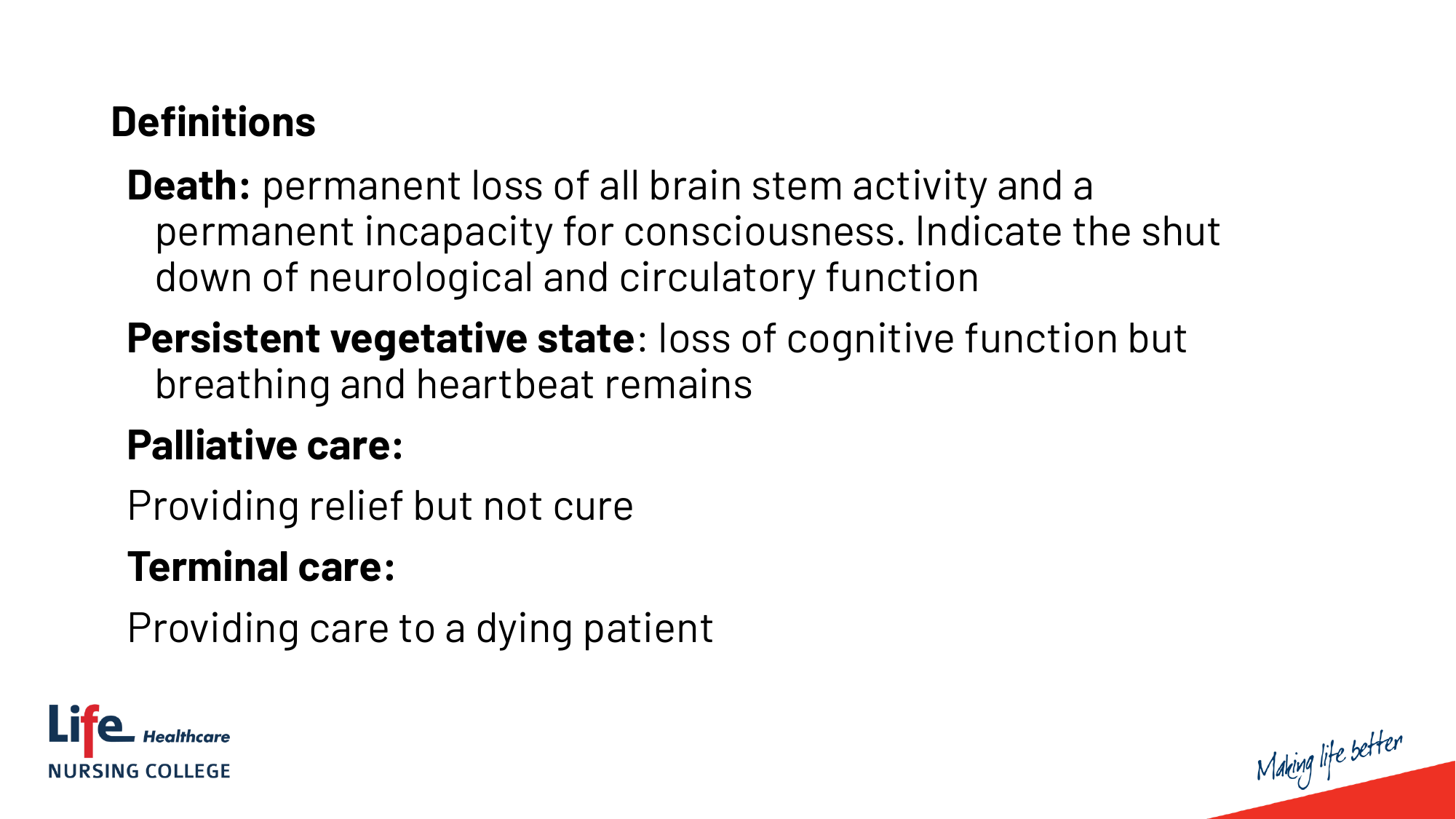

Definitions
Death: permanent loss of all brain stem activity and a permanent incapacity for consciousness. Indicate the shut down of neurological and circulatory function
Persistent vegetative state: loss of cognitive function but breathing and heartbeat remains
Palliative care:
Providing relief but not cure
Terminal care:
Providing care to a dying patient